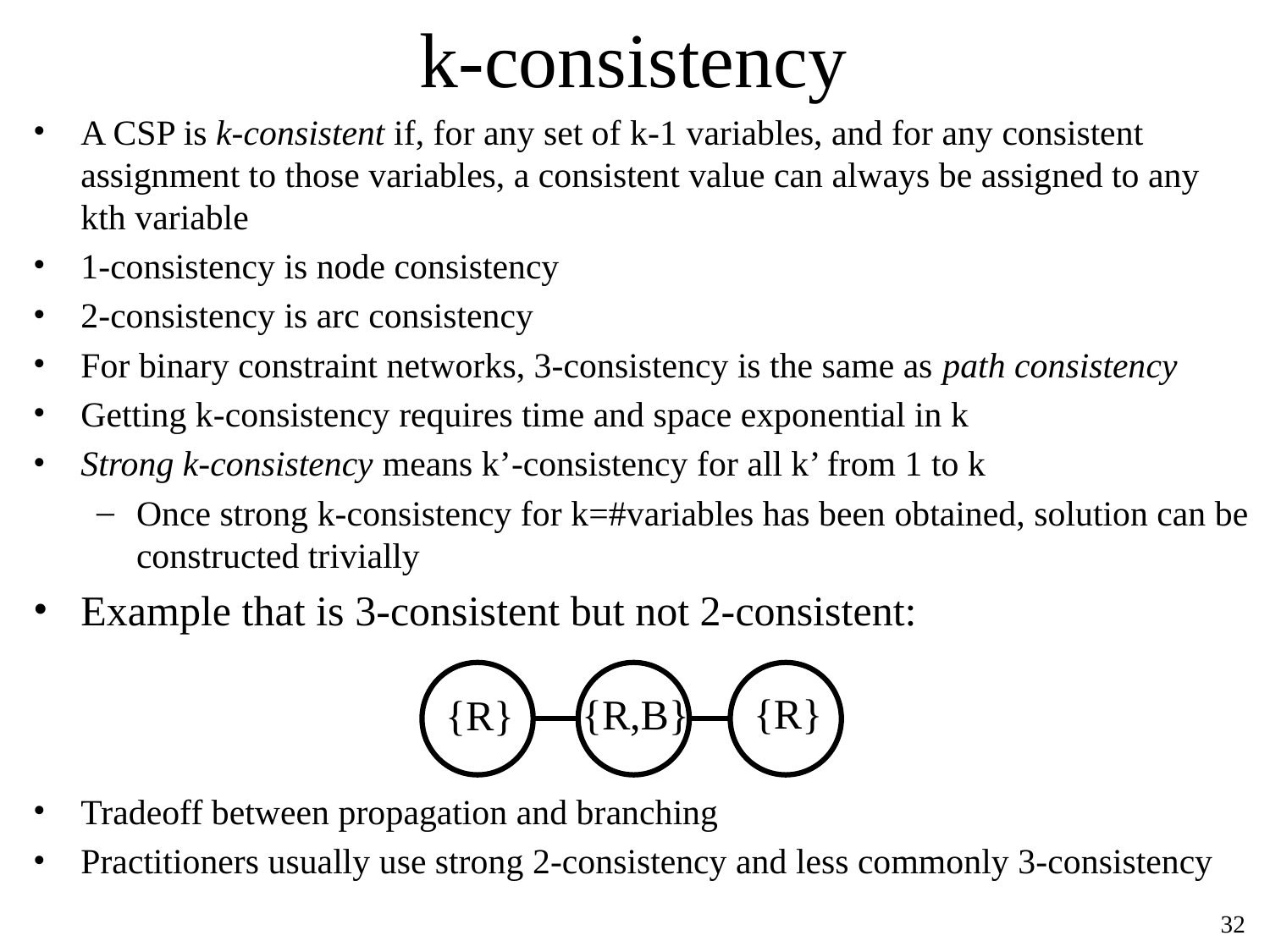

# k-consistency
A CSP is k-consistent if, for any set of k-1 variables, and for any consistent assignment to those variables, a consistent value can always be assigned to any kth variable
1-consistency is node consistency
2-consistency is arc consistency
For binary constraint networks, 3-consistency is the same as path consistency
Getting k-consistency requires time and space exponential in k
Strong k-consistency means k’-consistency for all k’ from 1 to k
Once strong k-consistency for k=#variables has been obtained, solution can be constructed trivially
Example that is 3-consistent but not 2-consistent:

Tradeoff between propagation and branching
Practitioners usually use strong 2-consistency and less commonly 3-consistency

{R}
{R,B}
{R}
32